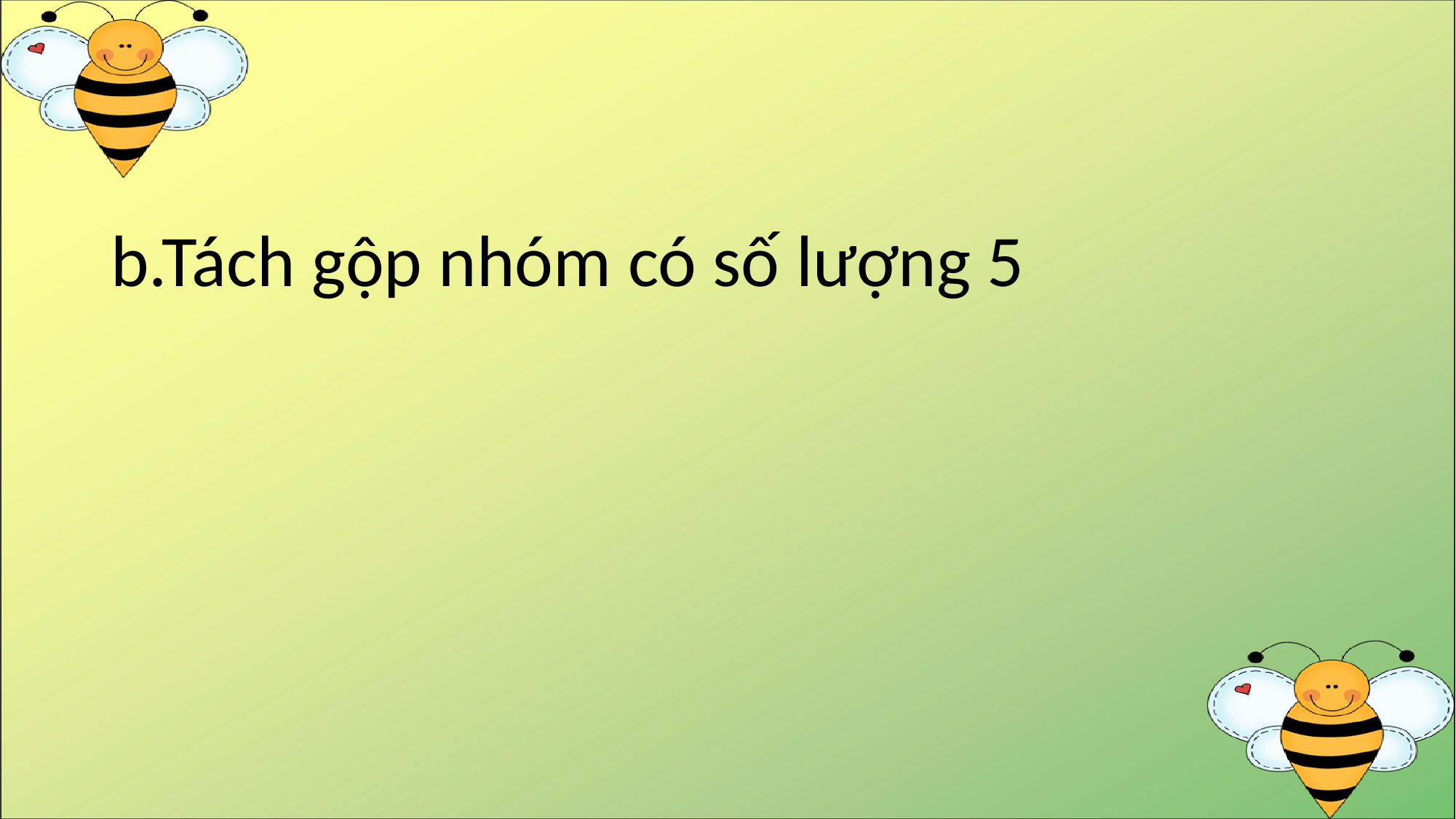

#
b.Tách gộp nhóm có số lượng 5